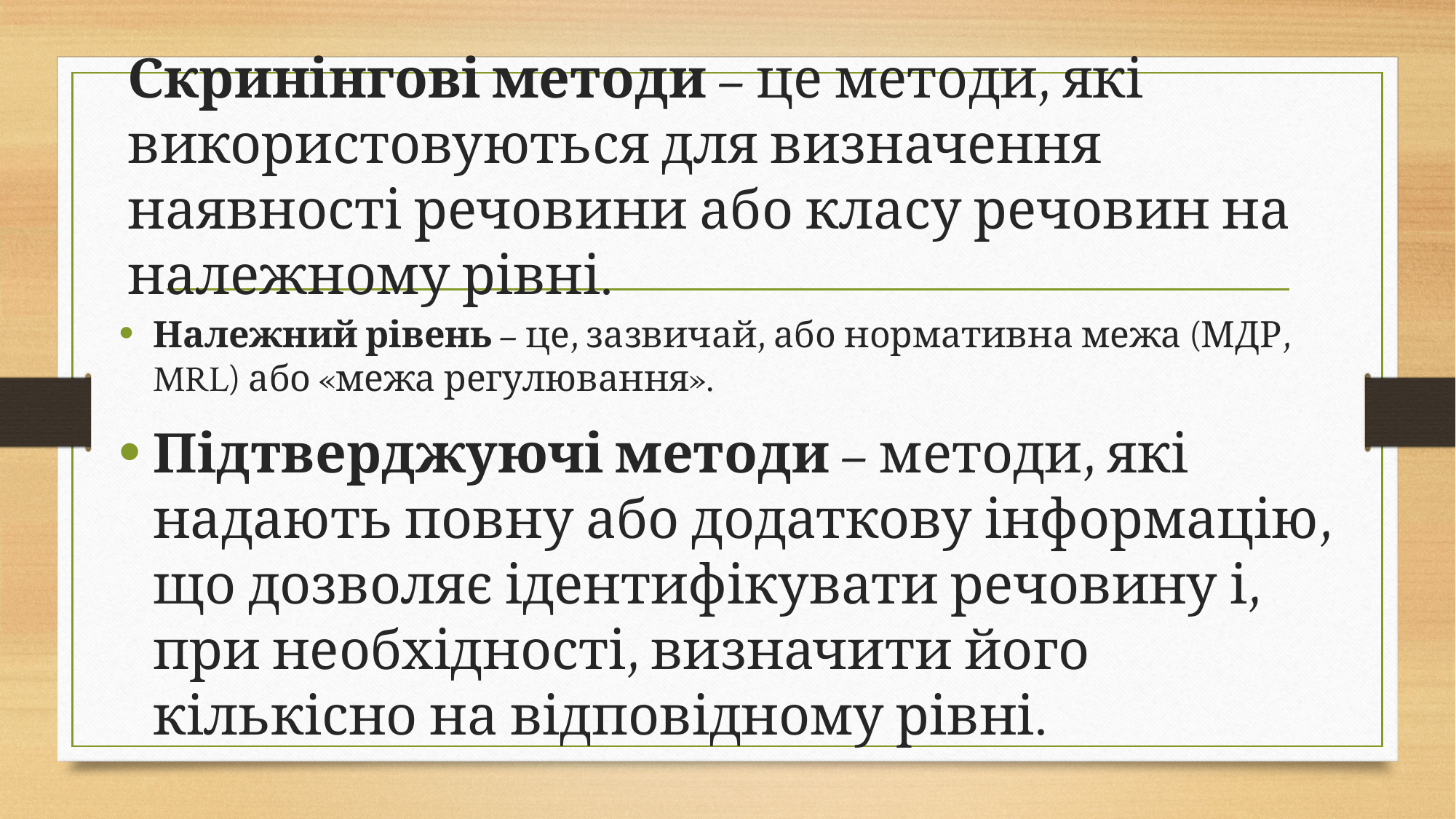

# Скринінгові методи – це методи, які використовуються для визначення наявності речовини або класу речовин на належному рівні.
Належний рівень – це, зазвичай, або нормативна межа (МДР, MRL) або «межа регулювання».
Підтверджуючі методи – методи, які надають повну або додаткову інформацію, що дозволяє ідентифікувати речовину і, при необхідності, визначити його кількісно на відповідному рівні.